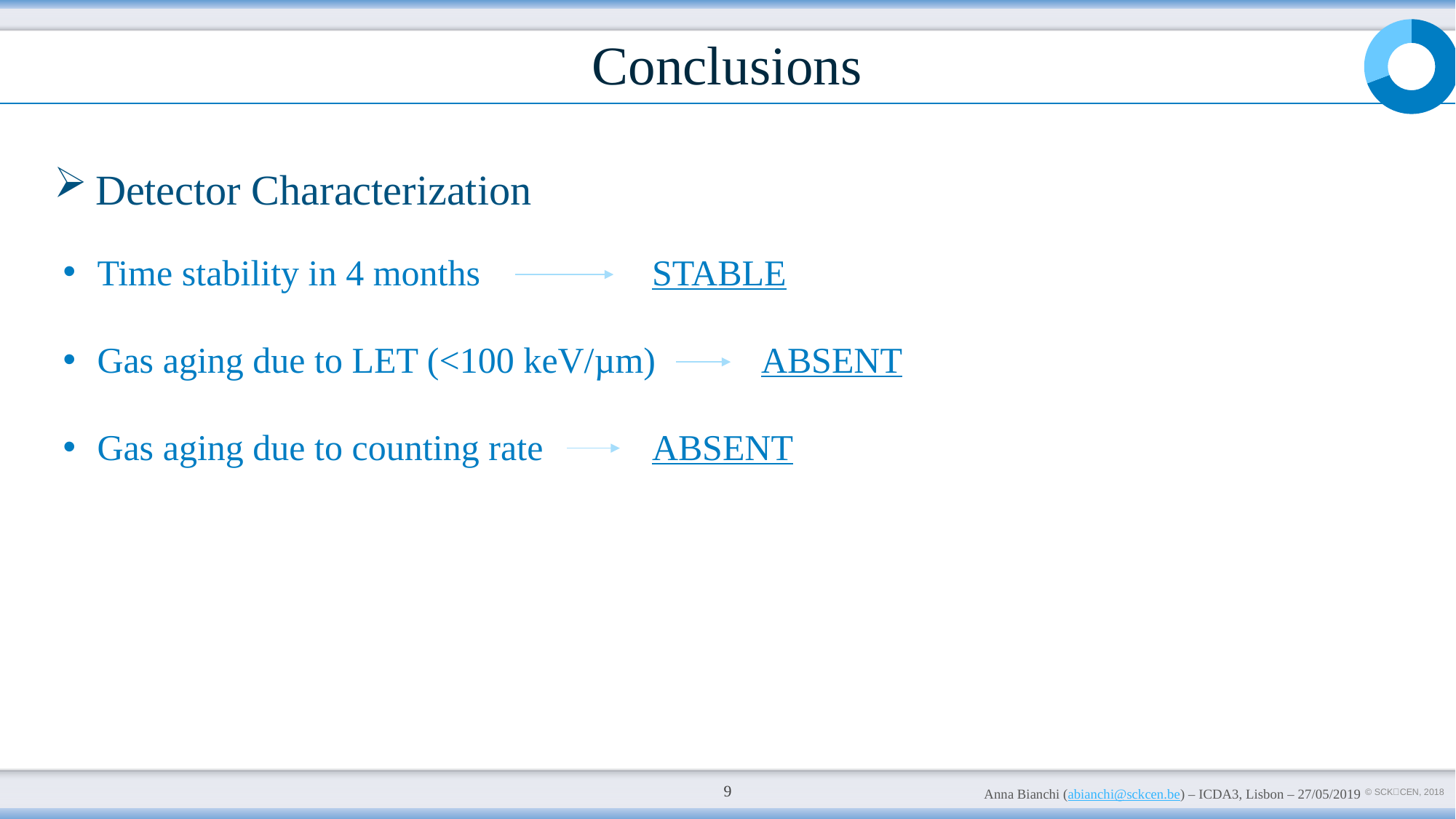

### Chart

| Category | Sales |
|---|---|
| 1st Qtr | 0.6923076923076923 |
| 2nd Qtr | 0.3076923076923077 |
Conclusions
Detector Characterization
Time stability in 4 months		 STABLE

Gas aging due to LET (<100 keV/µm)	 ABSENT

Gas aging due to counting rate	 ABSENT

9
Anna Bianchi (abianchi@sckcen.be) – ICDA3, Lisbon – 27/05/2019